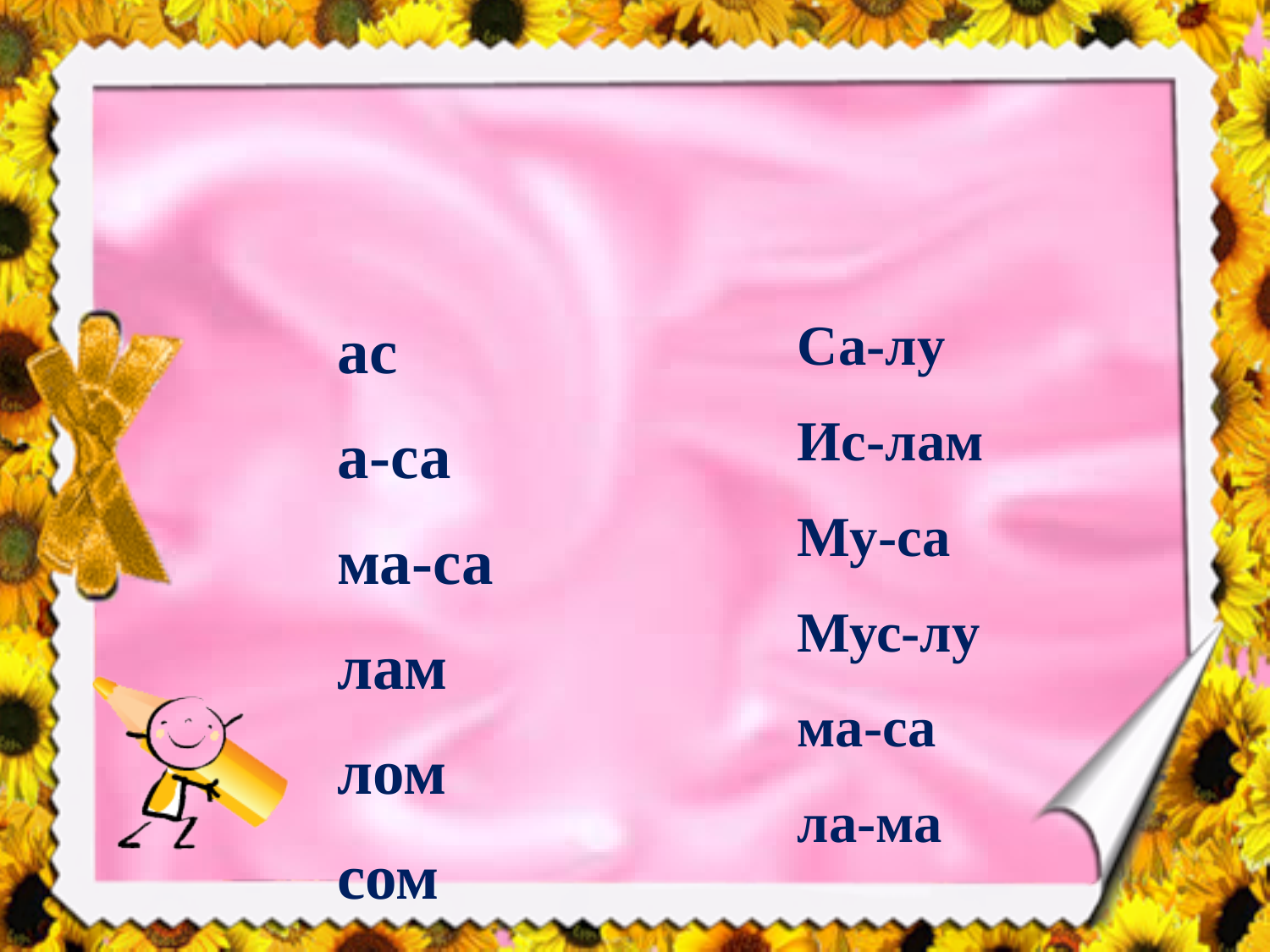

ас
а-са
ма-са
лам
лом
сом
Са-лу
Ис-лам
Му-са
Мус-лу
ма-са
ла-ма